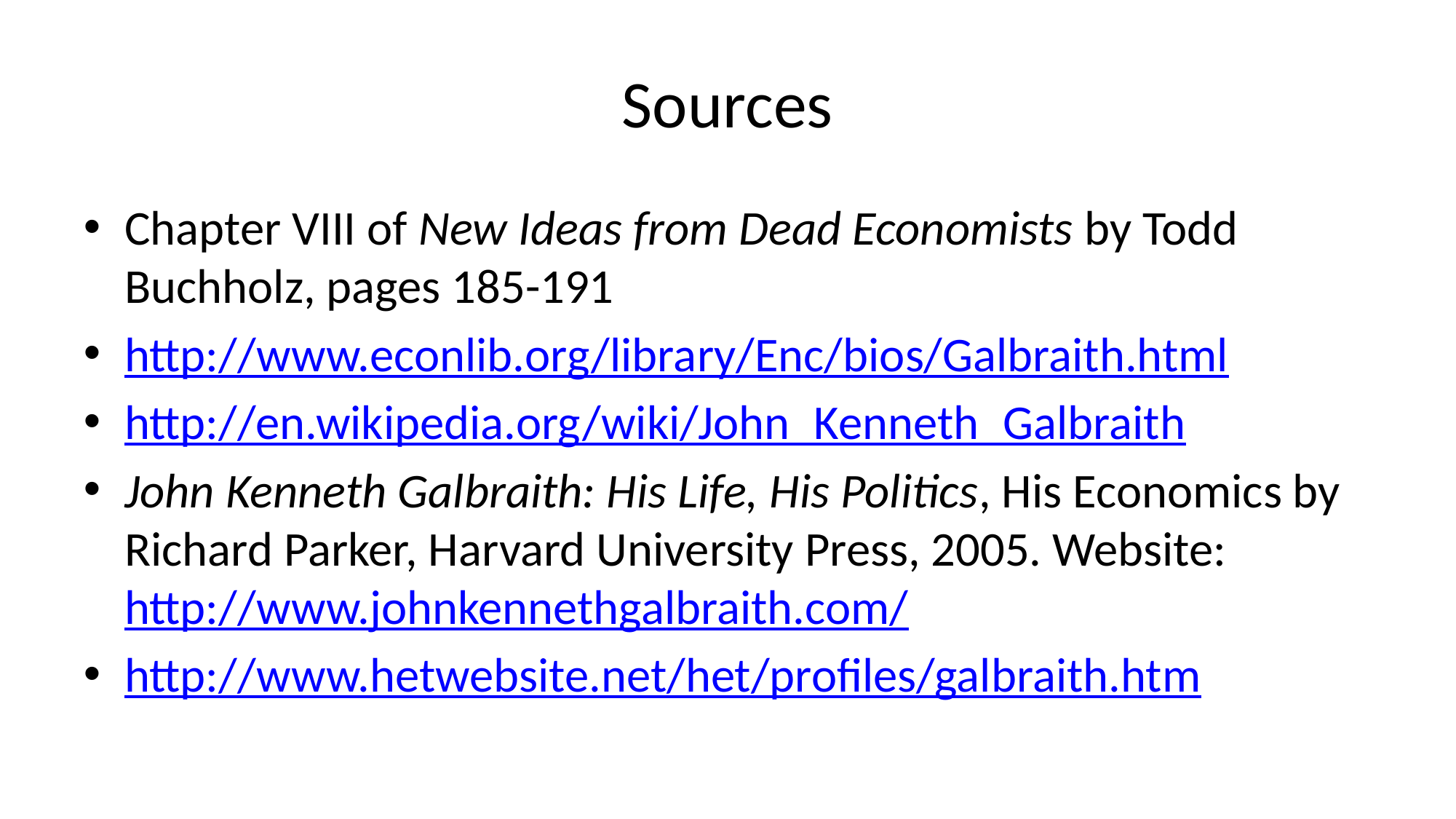

# Sources
Chapter VIII of New Ideas from Dead Economists by Todd Buchholz, pages 185-191
http://www.econlib.org/library/Enc/bios/Galbraith.html
http://en.wikipedia.org/wiki/John_Kenneth_Galbraith
John Kenneth Galbraith: His Life, His Politics, His Economics by Richard Parker, Harvard University Press, 2005. Website: http://www.johnkennethgalbraith.com/
http://www.hetwebsite.net/het/profiles/galbraith.htm